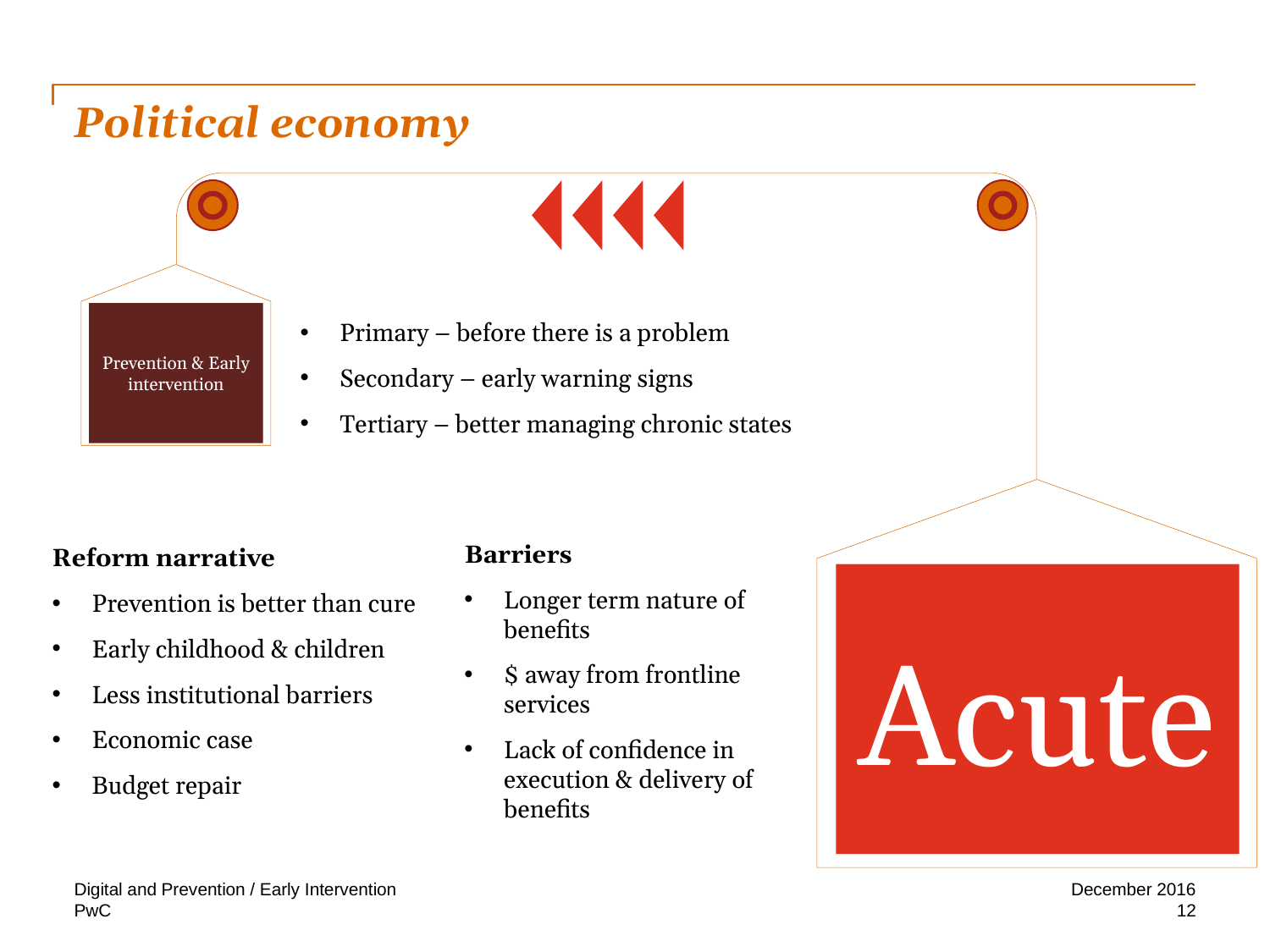

# Political economy

Prevention & Early intervention
Primary – before there is a problem
Secondary – early warning signs
Tertiary – better managing chronic states

Acute
Barriers
Longer term nature of benefits
$ away from frontline services
Lack of confidence in execution & delivery of benefits
Reform narrative
Prevention is better than cure
Early childhood & children
Less institutional barriers
Economic case
Budget repair
Digital and Prevention / Early Intervention
December 2016
12